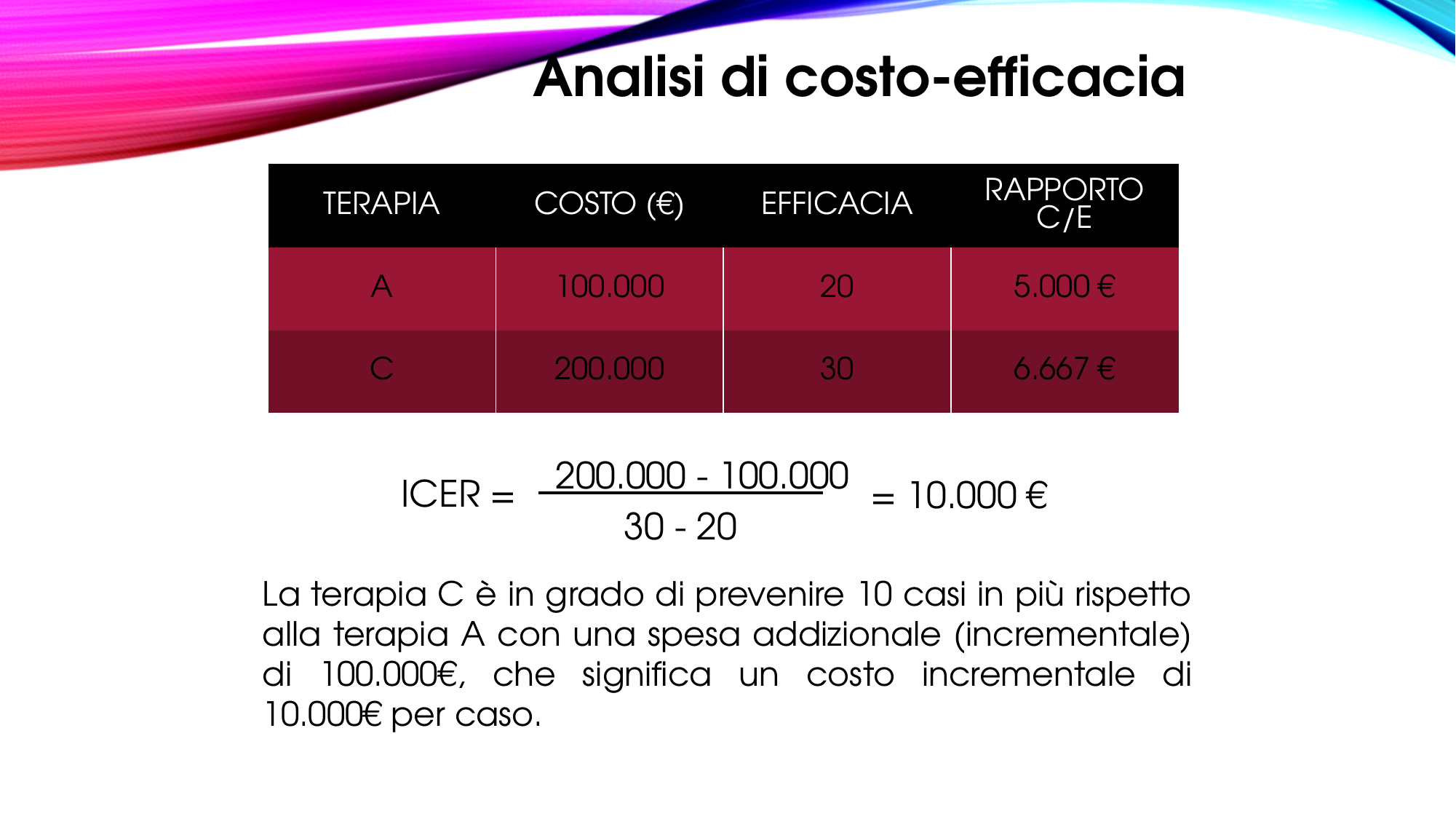

Analisi di costo-efficacia
| TERAPIA | COSTO (€) | EFFICACIA | RAPPORTO C/E |
| --- | --- | --- | --- |
| A | 100.000 | 20 | 5.000 € |
| C | 200.000 | 30 | 6.667 € |
200.000 - 100.000
ICER =
= 10.000 €
30 - 20
La terapia C è in grado di prevenire 10 casi in più rispetto alla terapia A con una spesa addizionale (incrementale) di 100.000€, che significa un costo incrementale di 10.000€ per caso.